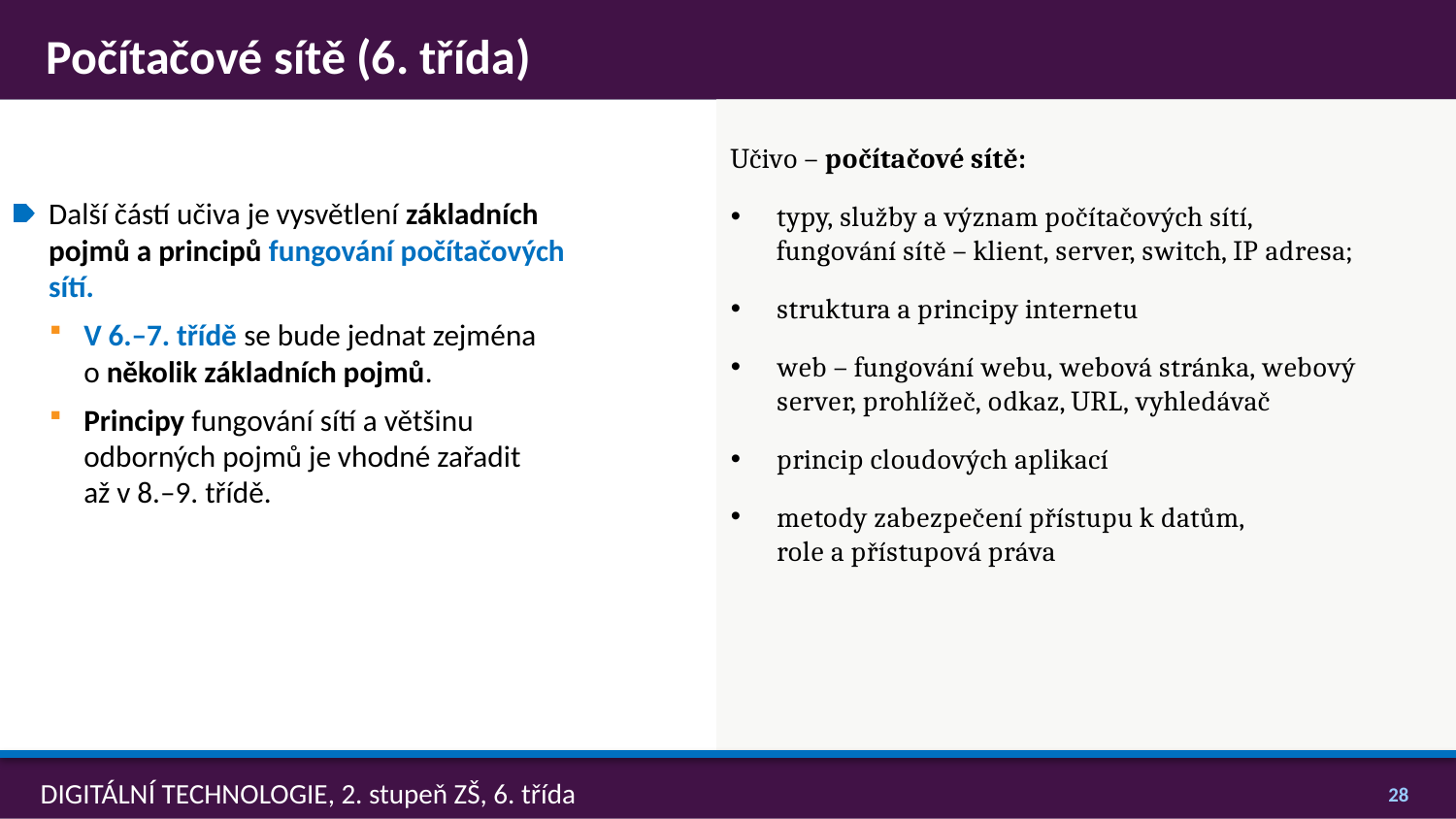

# Počítačové sítě (6. třída)

Učivo – počítačové sítě:
typy, služby a význam počítačových sítí,
fungování sítě – klient, server, switch, IP adresa;
struktura a principy internetu
web – fungování webu, webová stránka, webový server, prohlížeč, odkaz, URL, vyhledávač
princip cloudových aplikací
metody zabezpečení přístupu k datům,
role a přístupová práva
Další částí učiva je vysvětlení základních pojmů a principů fungování počítačových sítí.
V 6.–7. třídě se bude jednat zejména o několik základních pojmů.
Principy fungování sítí a většinu odborných pojmů je vhodné zařadit až v 8.–9. třídě.
28